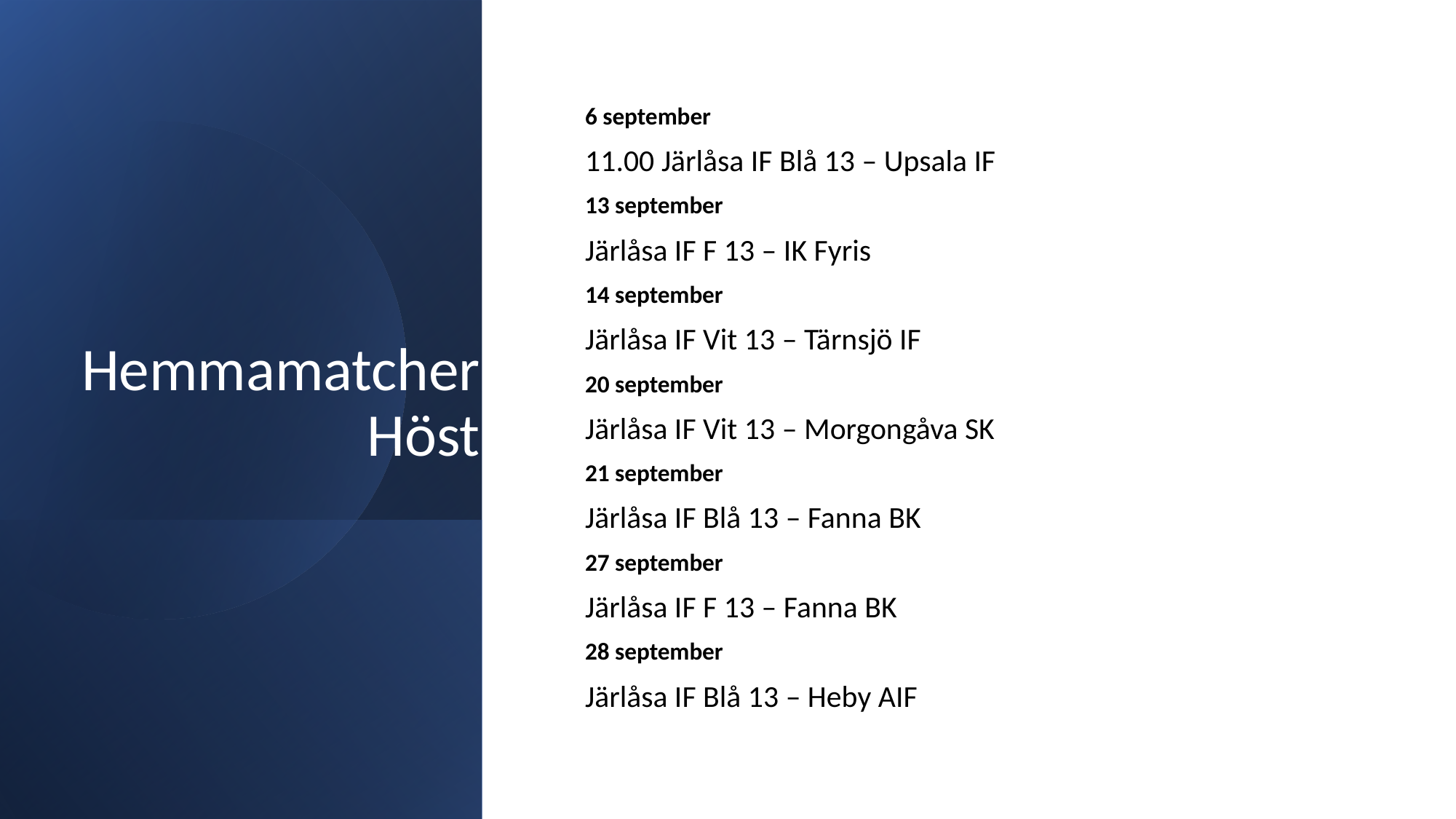

# Hemmamatcher Höst
6 september
11.00 Järlåsa IF Blå 13 – Upsala IF
13 september
Järlåsa IF F 13 – IK Fyris
14 september
Järlåsa IF Vit 13 – Tärnsjö IF
20 september
Järlåsa IF Vit 13 – Morgongåva SK
21 september
Järlåsa IF Blå 13 – Fanna BK
27 september
Järlåsa IF F 13 – Fanna BK
28 september
Järlåsa IF Blå 13 – Heby AIF